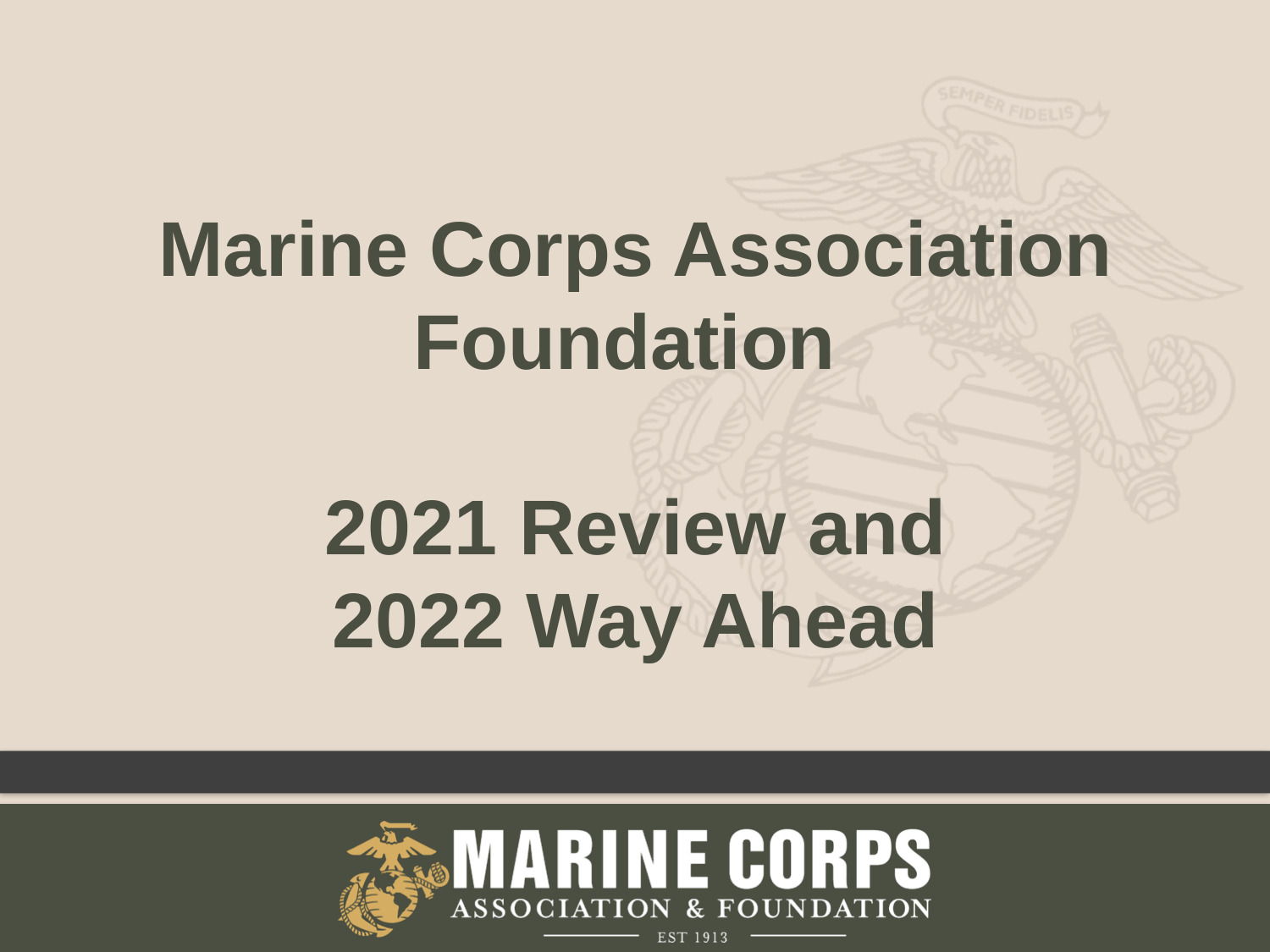

Marine Corps Association Foundation

2021 Review and
2022 Way Ahead
1